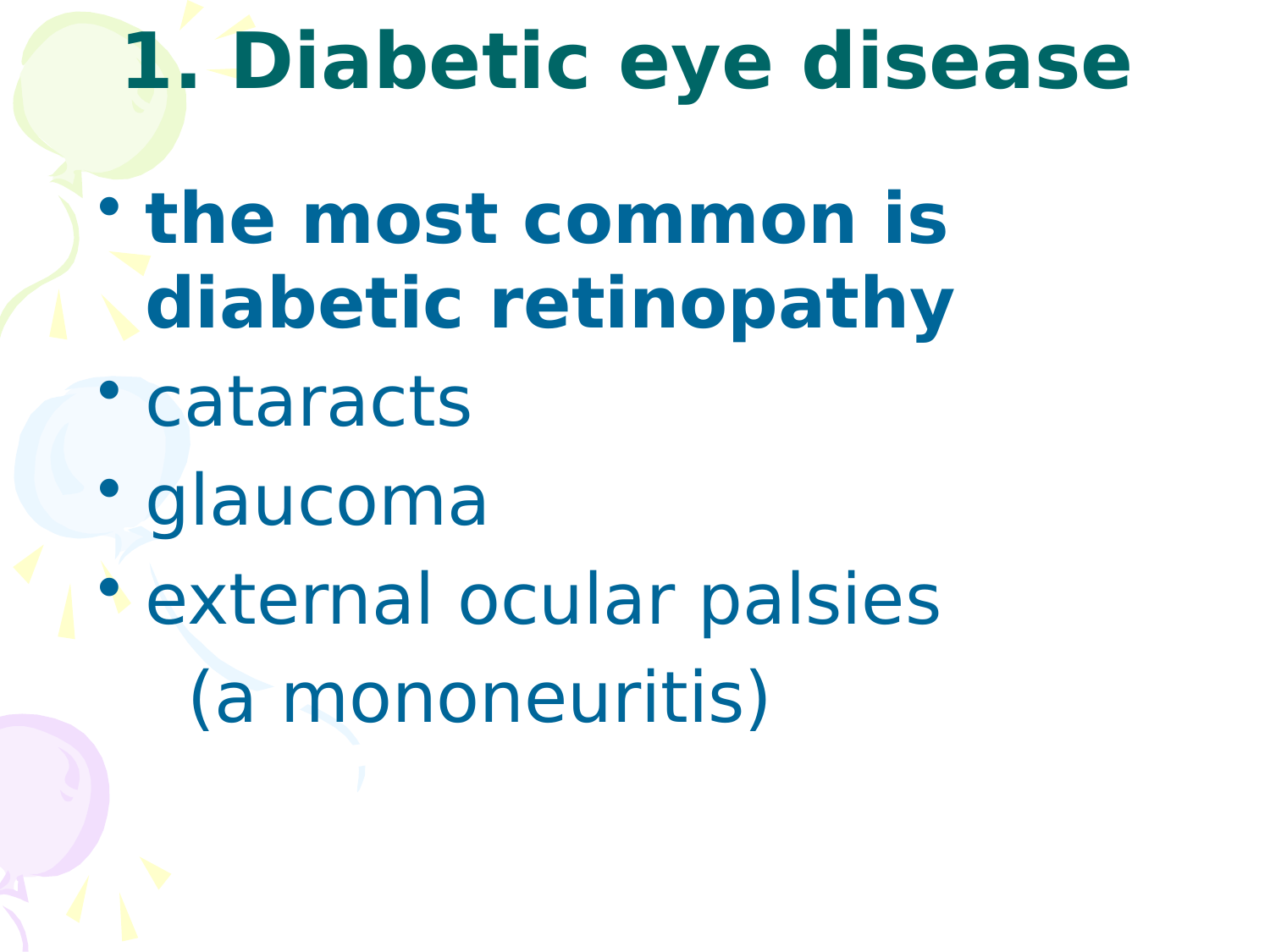

# 1. Diabetic eye disease
the most common is diabetic retinopathy
cataracts
glaucoma
external ocular palsies
    (a mononeuritis)